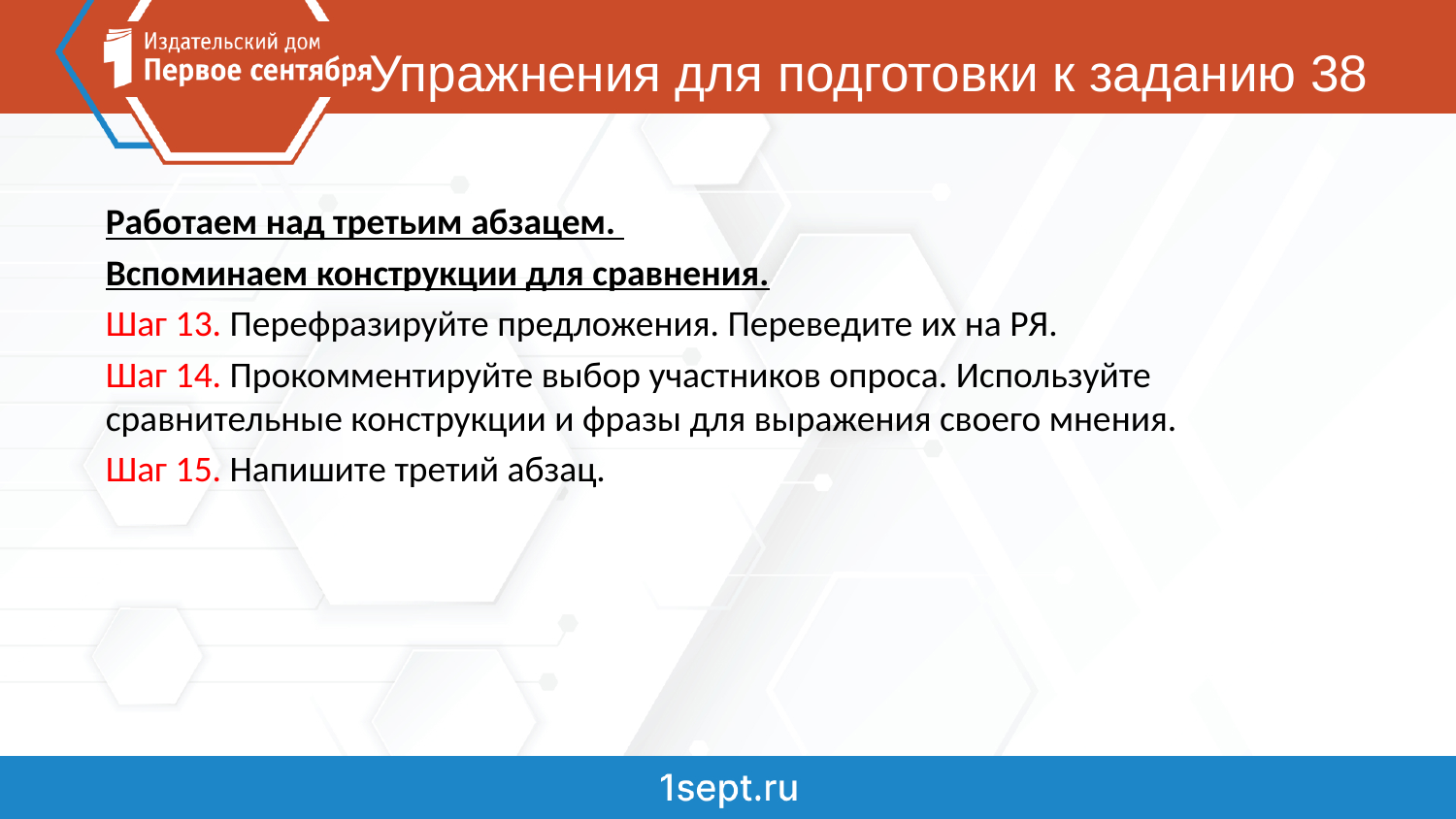

# Упражнения для подготовки к заданию 38
Работаем над третьим абзацем.
Вспоминаем конструкции для сравнения.
Шаг 13. Перефразируйте предложения. Переведите их на РЯ.
Шаг 14. Прокомментируйте выбор участников опроса. Используйте сравнительные конструкции и фразы для выражения своего мнения.
Шаг 15. Напишите третий абзац.